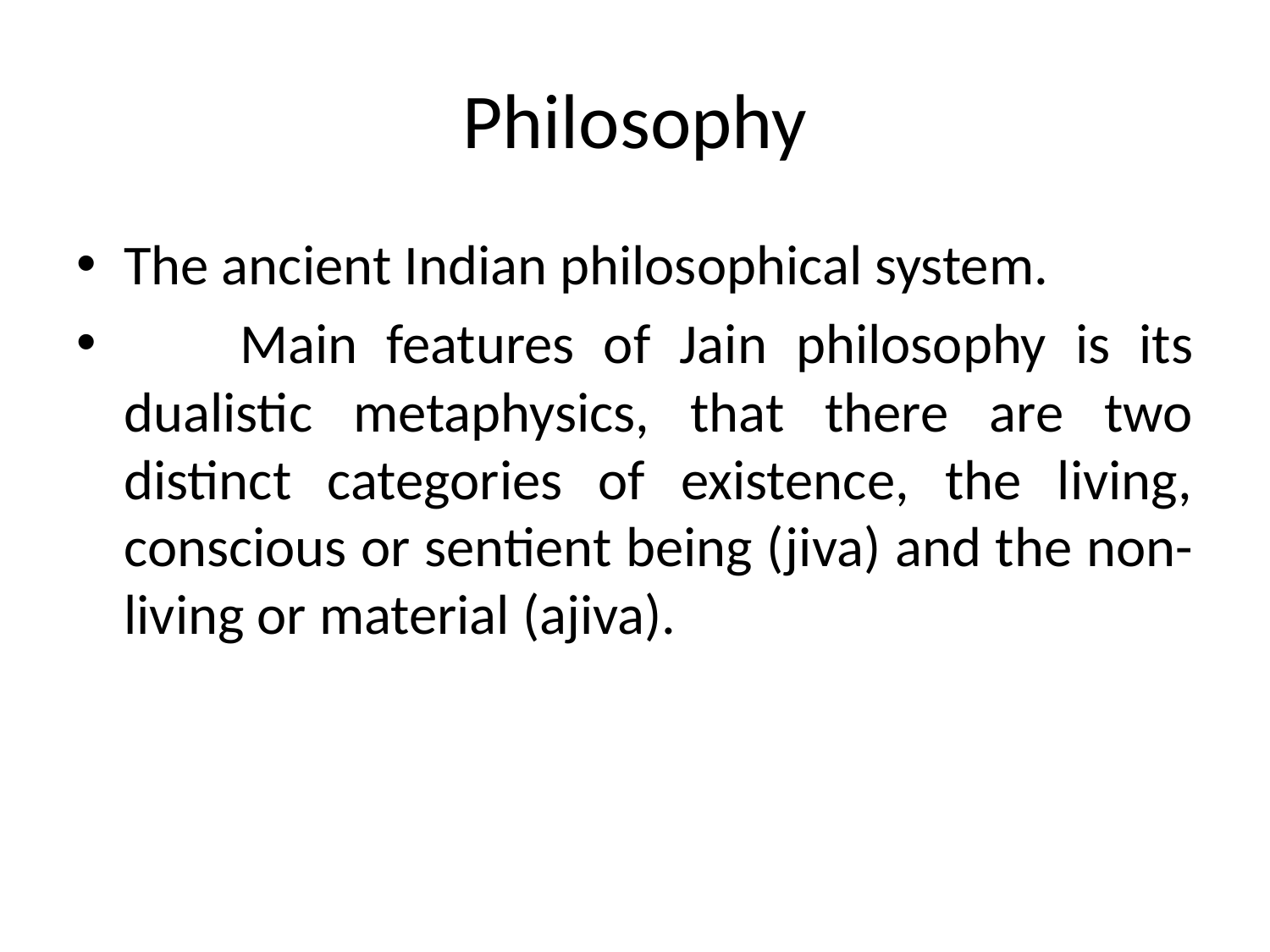

# Philosophy
The ancient Indian philosophical system.
    Main features of Jain philosophy is its dualistic metaphysics, that there are two distinct categories of existence, the living, conscious or sentient being (jiva) and the non-living or material (ajiva).